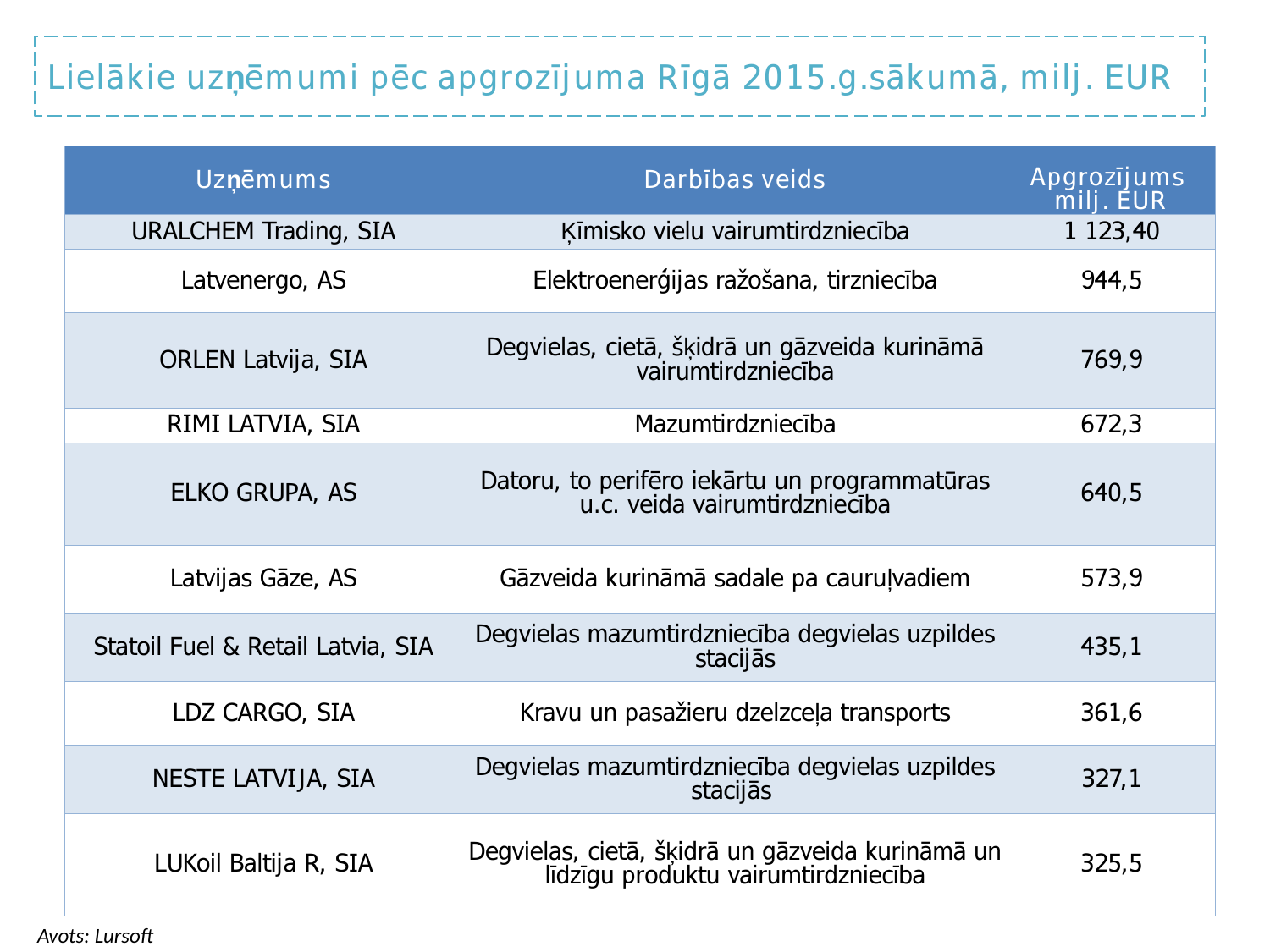

Lielākie uzņēmumi pēc apgrozījuma Rīgā 2015.g.sākumā, milj. EUR
| Uzņēmums | Darbības veids | Apgrozījums milj. EUR |
| --- | --- | --- |
| URALCHEM Trading, SIA | Ķīmisko vielu vairumtirdzniecība | 1 123,40 |
| Latvenergo, AS | Elektroenerģijas ražošana, tirzniecība | 944,5 |
| ORLEN Latvija, SIA | Degvielas, cietā, šķidrā un gāzveida kurināmā vairumtirdzniecība | 769,9 |
| RIMI LATVIA, SIA | Mazumtirdzniecība | 672,3 |
| ELKO GRUPA, AS | Datoru, to perifēro iekārtu un programmatūras u.c. veida vairumtirdzniecība | 640,5 |
| Latvijas Gāze, AS | Gāzveida kurināmā sadale pa cauruļvadiem | 573,9 |
| Statoil Fuel & Retail Latvia, SIA | Degvielas mazumtirdzniecība degvielas uzpildes stacijās | 435,1 |
| LDZ CARGO, SIA | Kravu un pasažieru dzelzceļa transports | 361,6 |
| NESTE LATVIJA, SIA | Degvielas mazumtirdzniecība degvielas uzpildes stacijās | 327,1 |
| LUKoil Baltija R, SIA | Degvielas, cietā, šķidrā un gāzveida kurināmā un līdzīgu produktu vairumtirdzniecība | 325,5 |
Avots: Lursoft